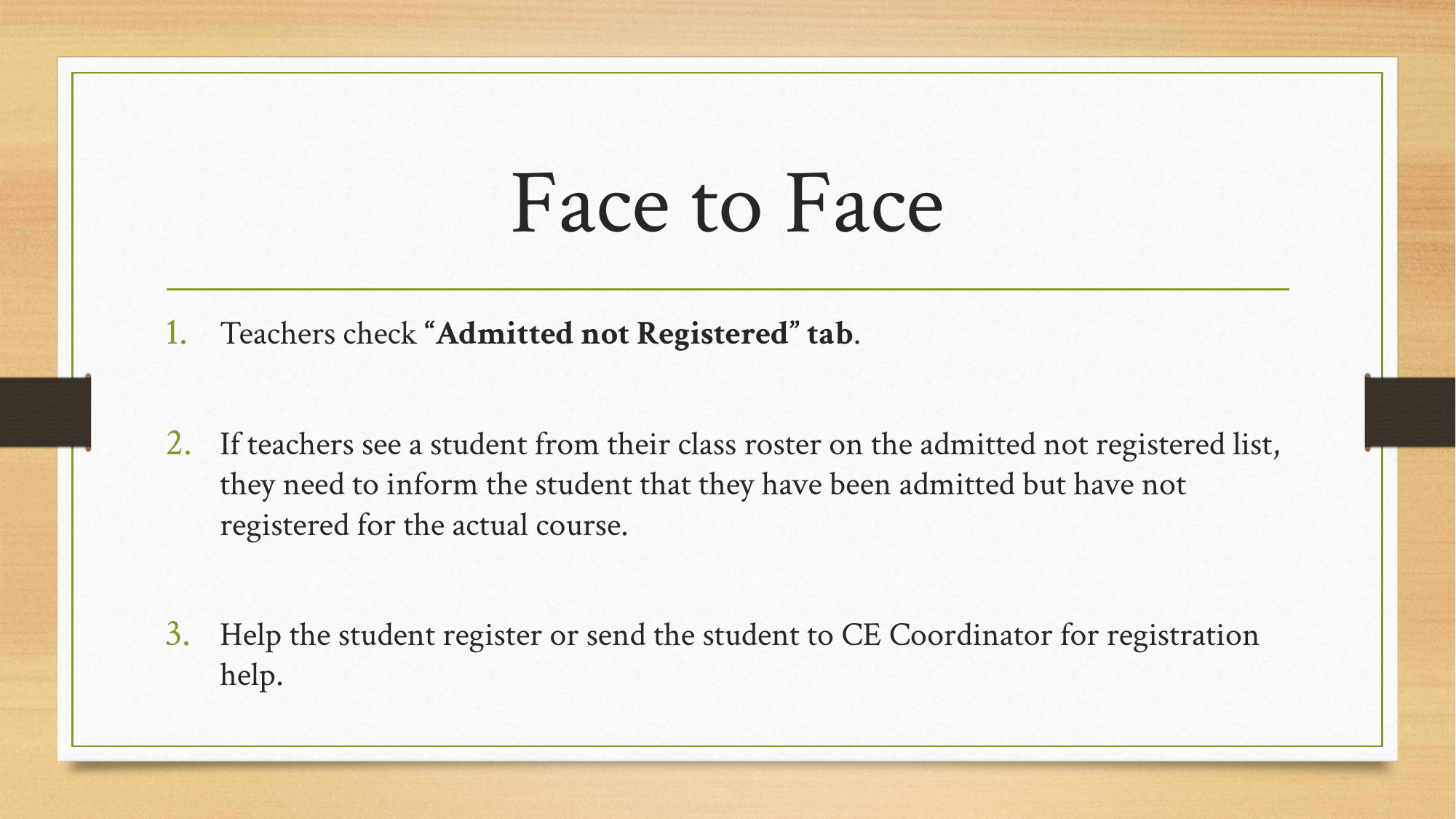

# Face to Face
Teachers check “Admitted not Registered” tab.

If teachers see a student from their class roster on the admitted not registered list, they need to inform the student that they have been admitted but have not registered for the actual course.

Help the student register or send the student to CE Coordinator for registration help.